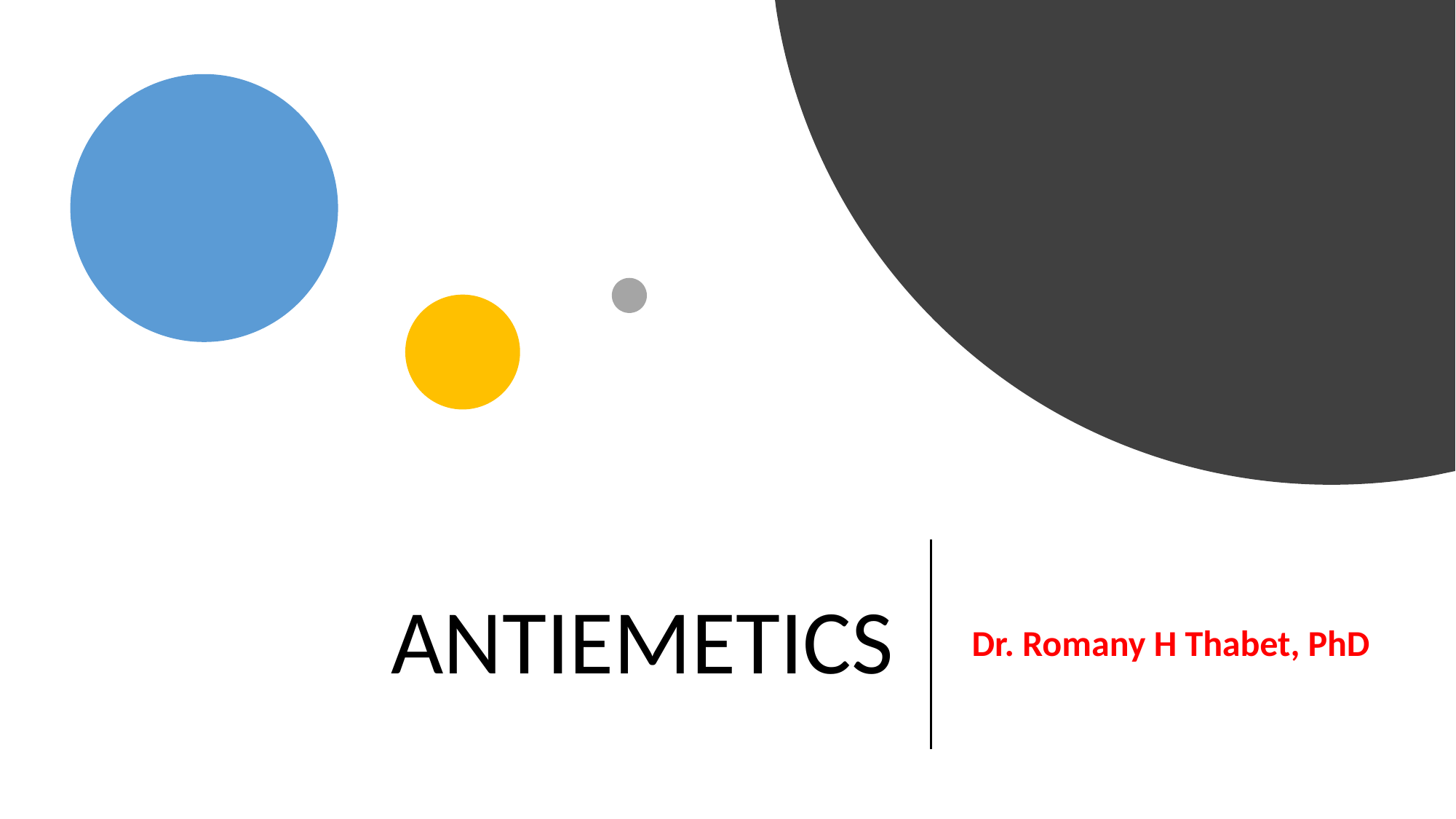

# ANTIEMETICS
Dr. Romany H Thabet, PhD